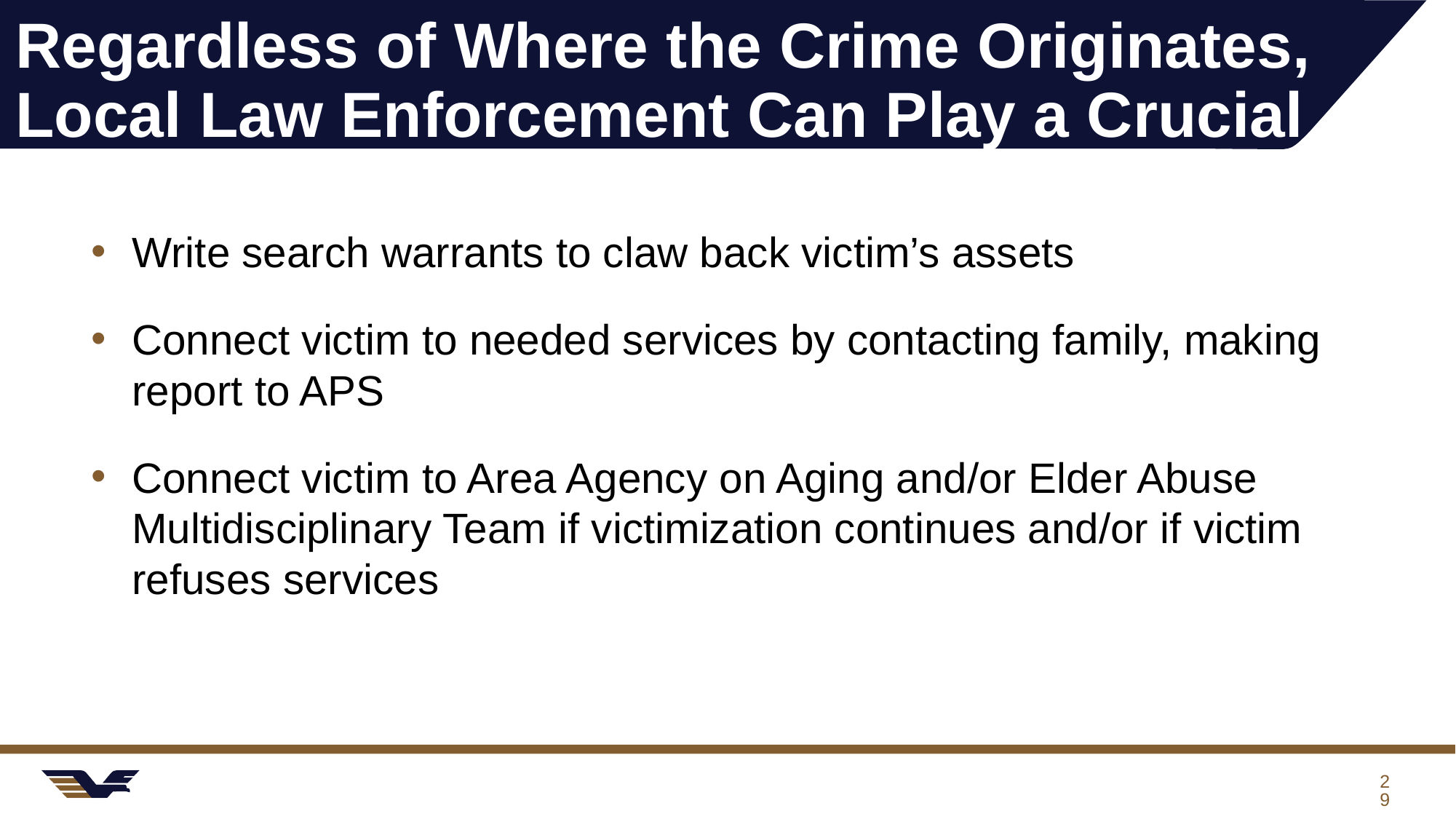

# Regardless of Where the Crime Originates, Local Law Enforcement Can Play a Crucial Role
Write search warrants to claw back victim’s assets
Connect victim to needed services by contacting family, making report to APS
Connect victim to Area Agency on Aging and/or Elder Abuse Multidisciplinary Team if victimization continues and/or if victim refuses services

29